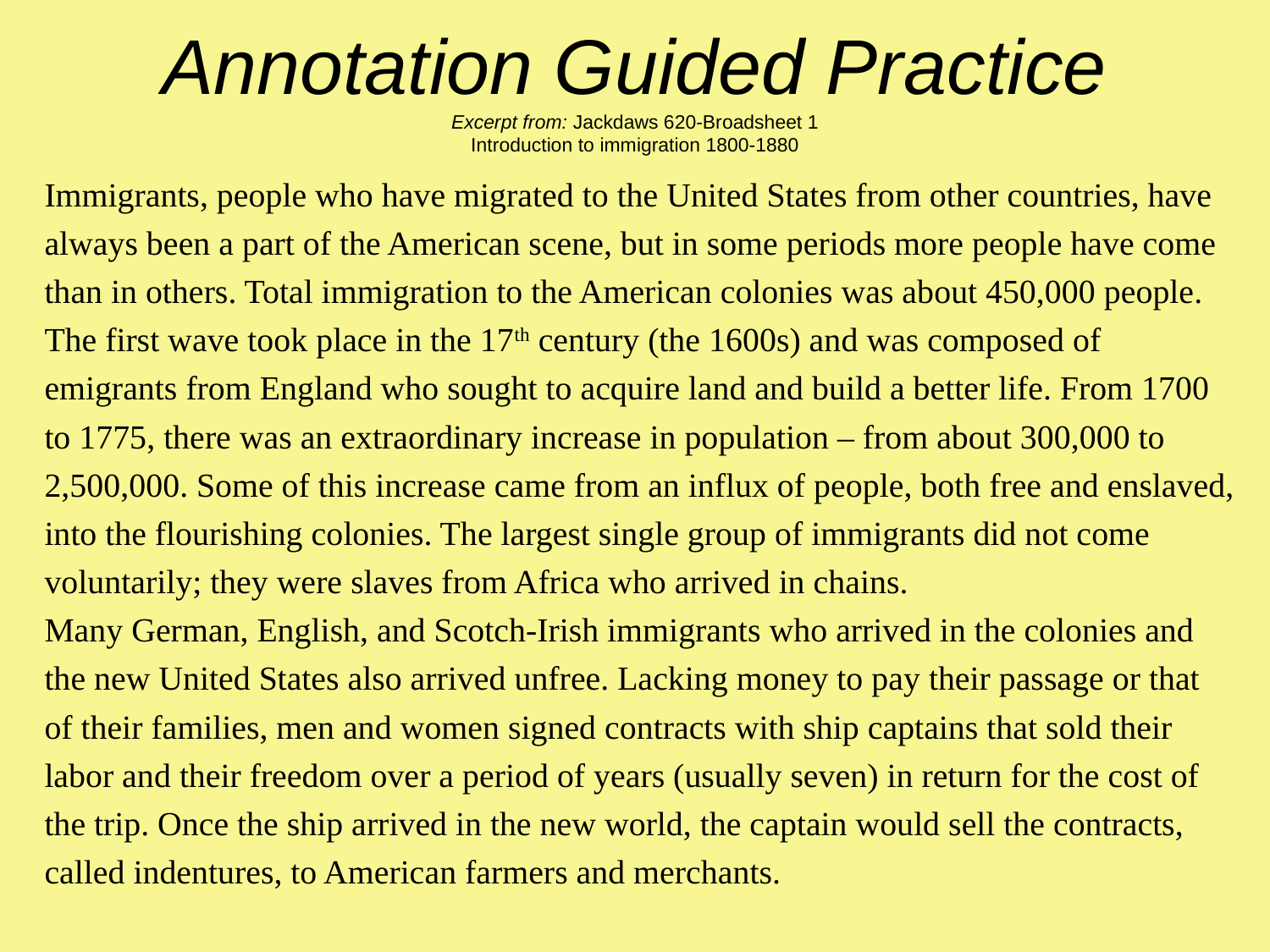

# Annotation Guided Practice Excerpt from: Jackdaws 620-Broadsheet 1 Introduction to immigration 1800-1880
Immigrants, people who have migrated to the United States from other countries, have always been a part of the American scene, but in some periods more people have come than in others. Total immigration to the American colonies was about 450,000 people. The first wave took place in the 17th century (the 1600s) and was composed of emigrants from England who sought to acquire land and build a better life. From 1700 to 1775, there was an extraordinary increase in population – from about 300,000 to 2,500,000. Some of this increase came from an influx of people, both free and enslaved, into the flourishing colonies. The largest single group of immigrants did not come voluntarily; they were slaves from Africa who arrived in chains.
Many German, English, and Scotch-Irish immigrants who arrived in the colonies and the new United States also arrived unfree. Lacking money to pay their passage or that of their families, men and women signed contracts with ship captains that sold their labor and their freedom over a period of years (usually seven) in return for the cost of the trip. Once the ship arrived in the new world, the captain would sell the contracts, called indentures, to American farmers and merchants.